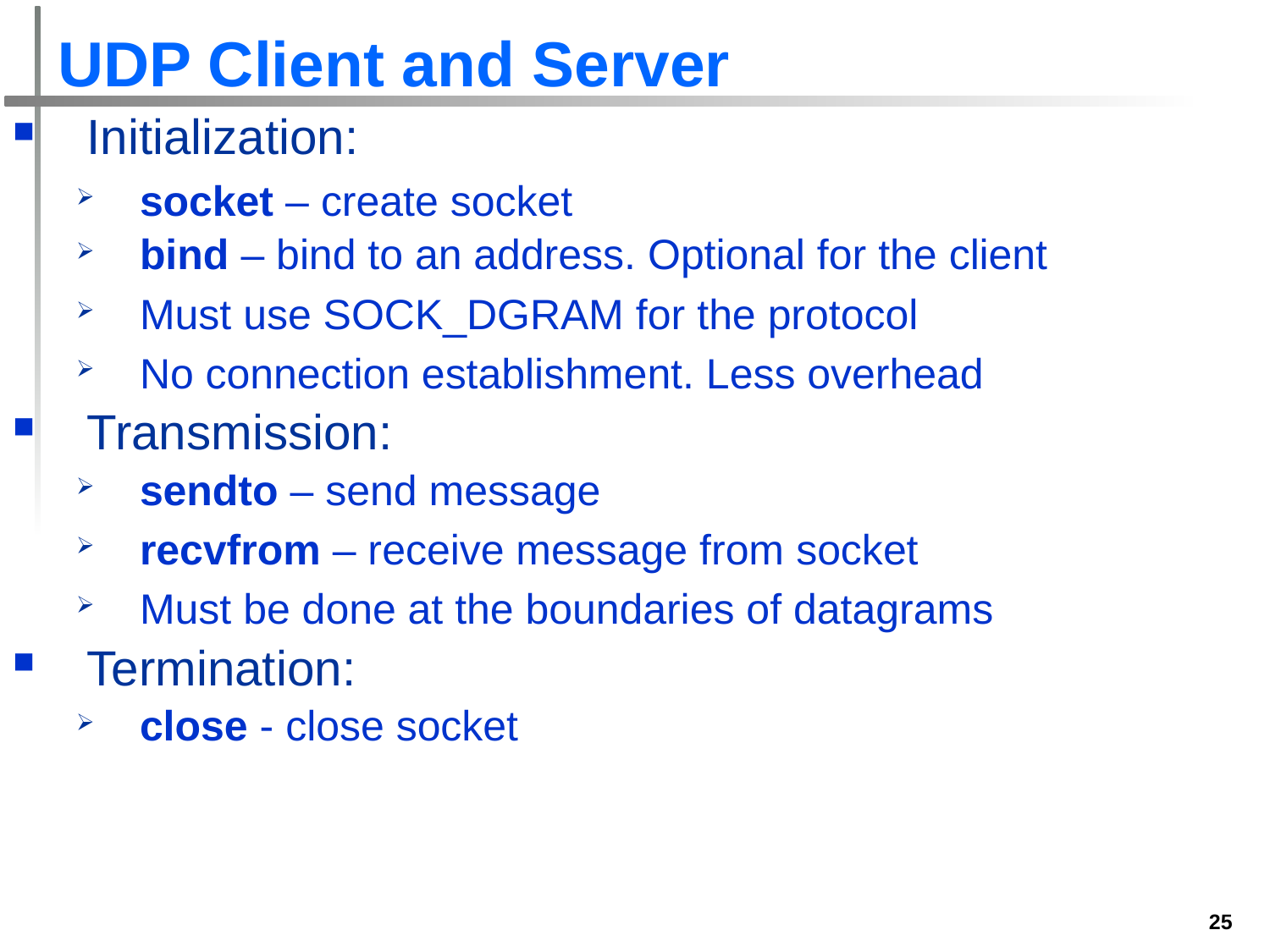

# UDP Client and Server
Initialization:
socket – create socket
bind – bind to an address. Optional for the client
Must use SOCK_DGRAM for the protocol
No connection establishment. Less overhead
Transmission:
sendto – send message
recvfrom – receive message from socket
Must be done at the boundaries of datagrams
Termination:
close - close socket